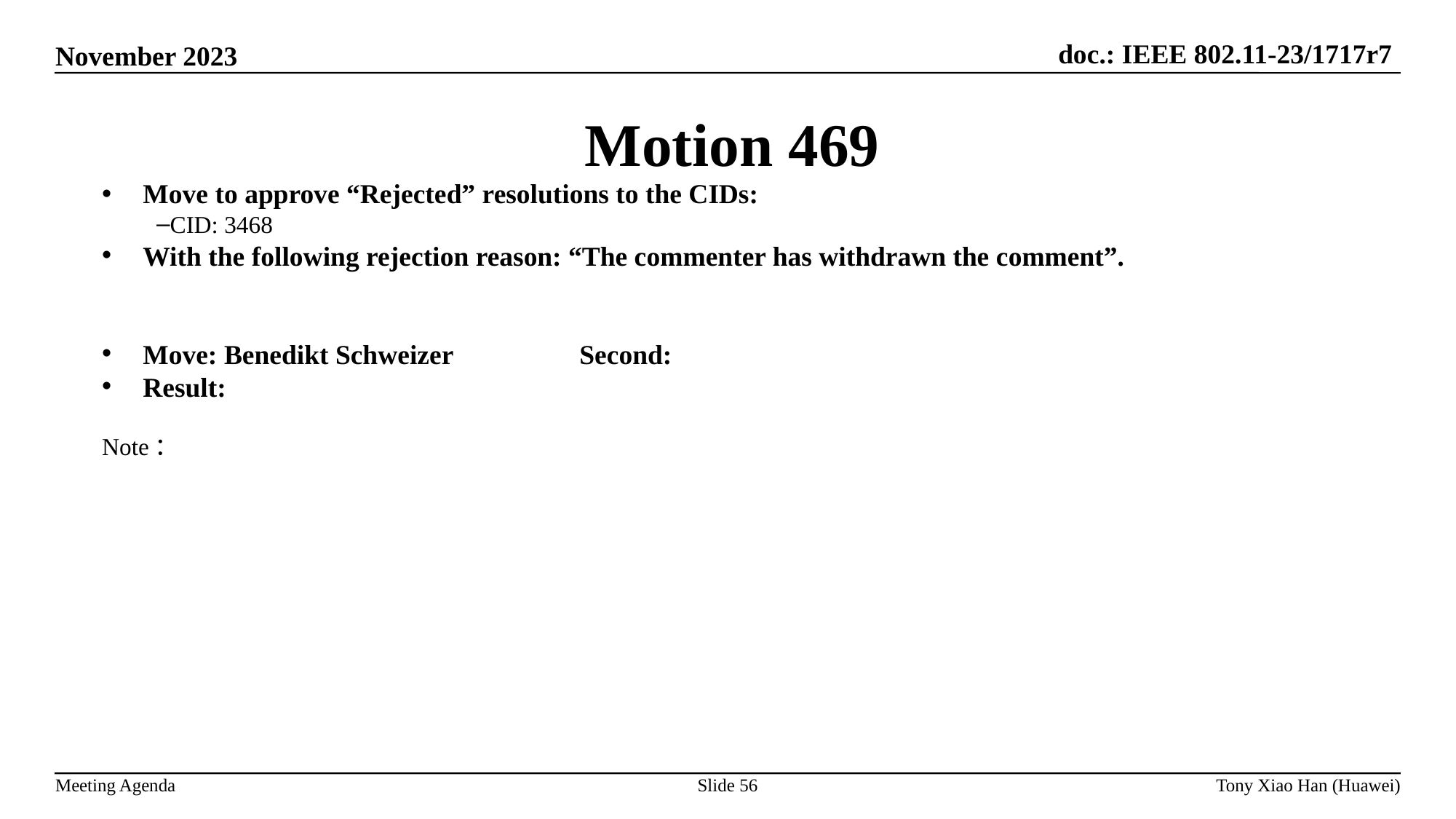

Motion 469

Move to approve “Rejected” resolutions to the CIDs:
CID: 3468
With the following rejection reason: “The commenter has withdrawn the comment”.

Move: Benedikt Schweizer		Second:
Result:

Note：